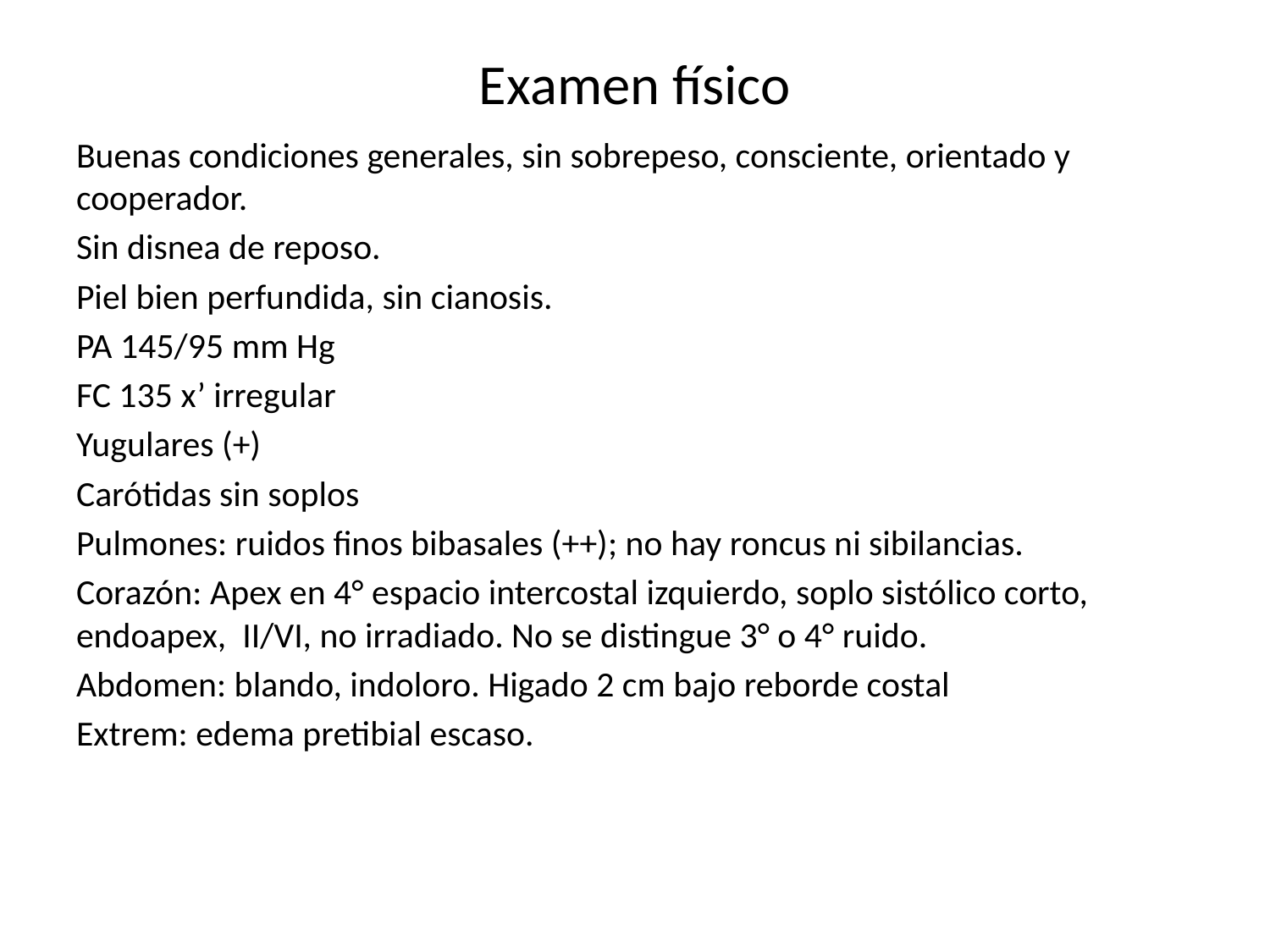

# Examen físico
Buenas condiciones generales, sin sobrepeso, consciente, orientado y cooperador.
Sin disnea de reposo.
Piel bien perfundida, sin cianosis.
PA 145/95 mm Hg
FC 135 x’ irregular
Yugulares (+)
Carótidas sin soplos
Pulmones: ruidos finos bibasales (++); no hay roncus ni sibilancias.
Corazón: Apex en 4° espacio intercostal izquierdo, soplo sistólico corto, endoapex,  II/VI, no irradiado. No se distingue 3° o 4° ruido.
Abdomen: blando, indoloro. Higado 2 cm bajo reborde costal
Extrem: edema pretibial escaso.